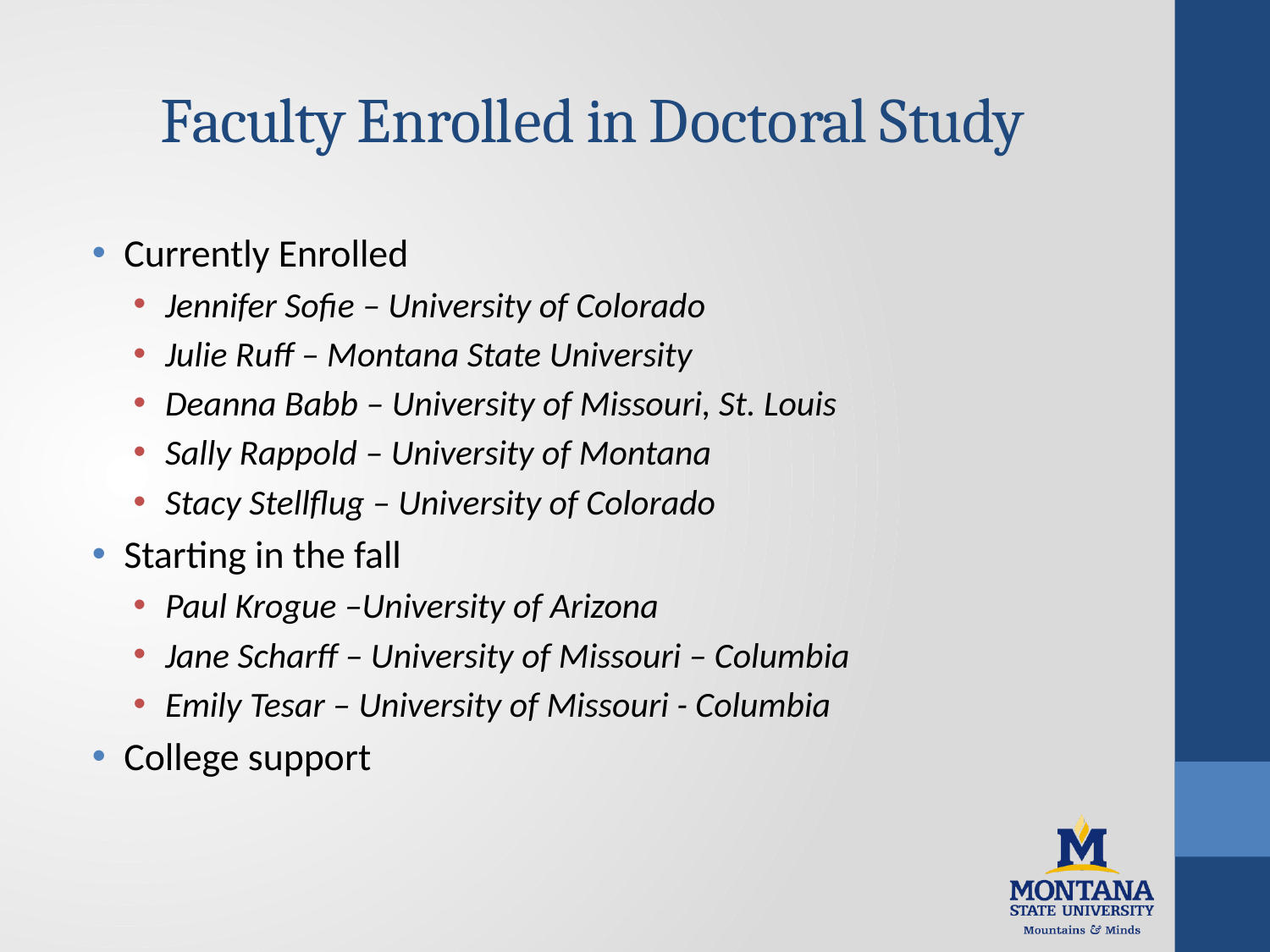

# Faculty Enrolled in Doctoral Study
Currently Enrolled
Jennifer Sofie – University of Colorado
Julie Ruff – Montana State University
Deanna Babb – University of Missouri, St. Louis
Sally Rappold – University of Montana
Stacy Stellflug – University of Colorado
Starting in the fall
Paul Krogue –University of Arizona
Jane Scharff – University of Missouri – Columbia
Emily Tesar – University of Missouri - Columbia
College support